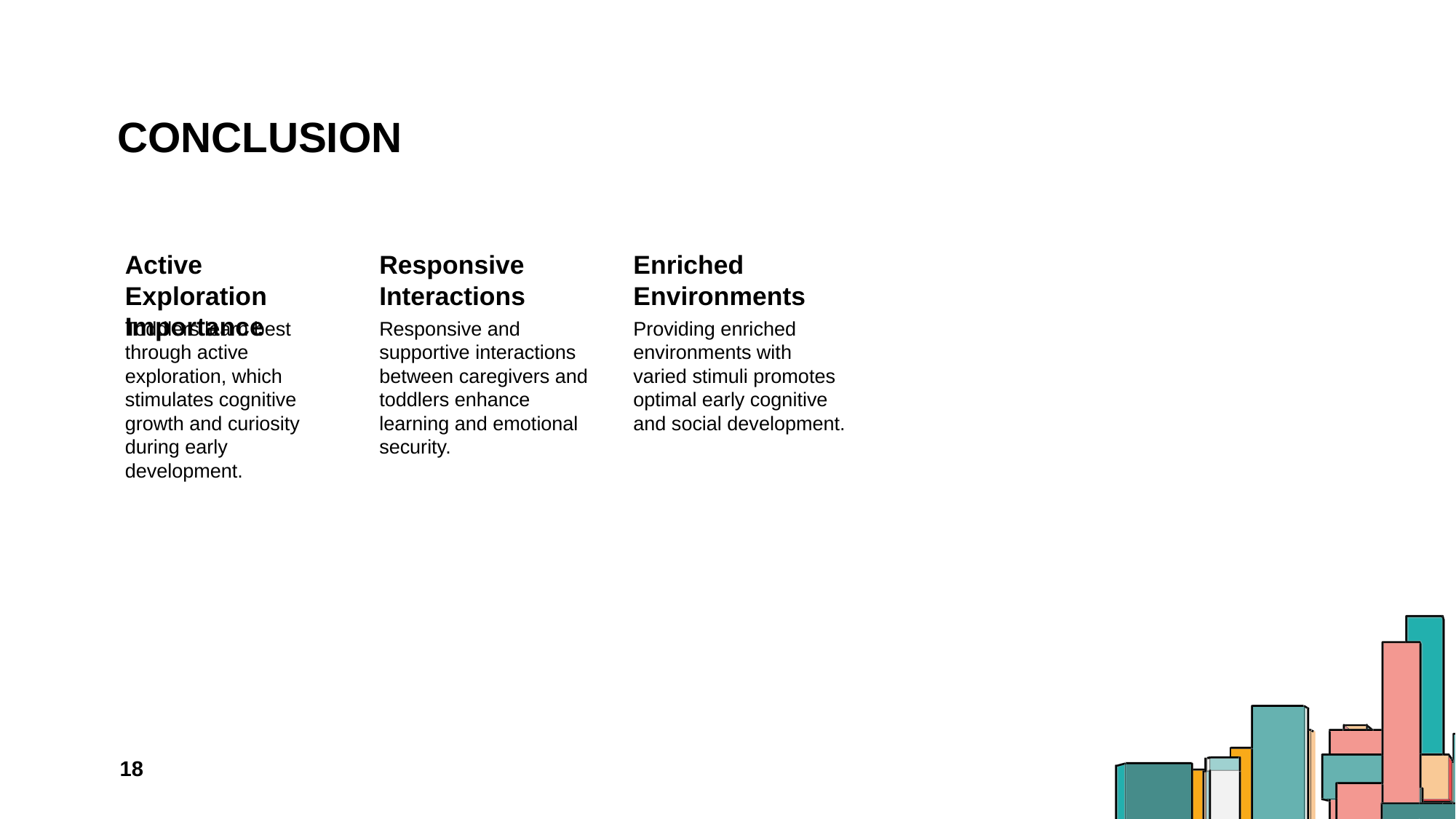

# Conclusion
Active Exploration Importance
Toddlers learn best through active exploration, which stimulates cognitive growth and curiosity during early development.
Responsive Interactions
Responsive and supportive interactions between caregivers and toddlers enhance learning and emotional security.
Enriched Environments
Providing enriched environments with varied stimuli promotes optimal early cognitive and social development.

18